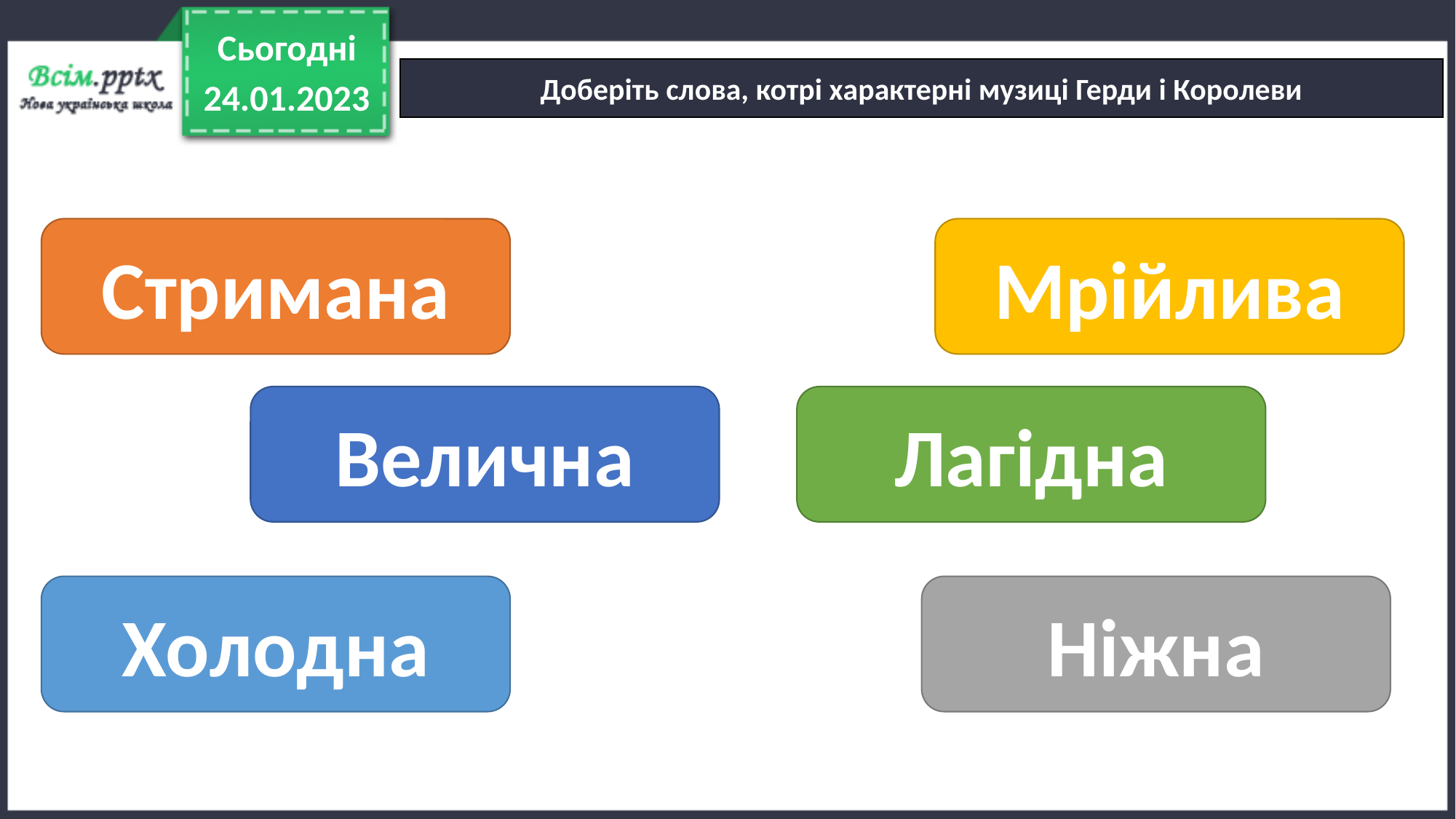

Сьогодні
Доберіть слова, котрі характерні музиці Герди і Королеви
24.01.2023
Стримана
Мрійлива
Велична
Лагідна
Холодна
Ніжна